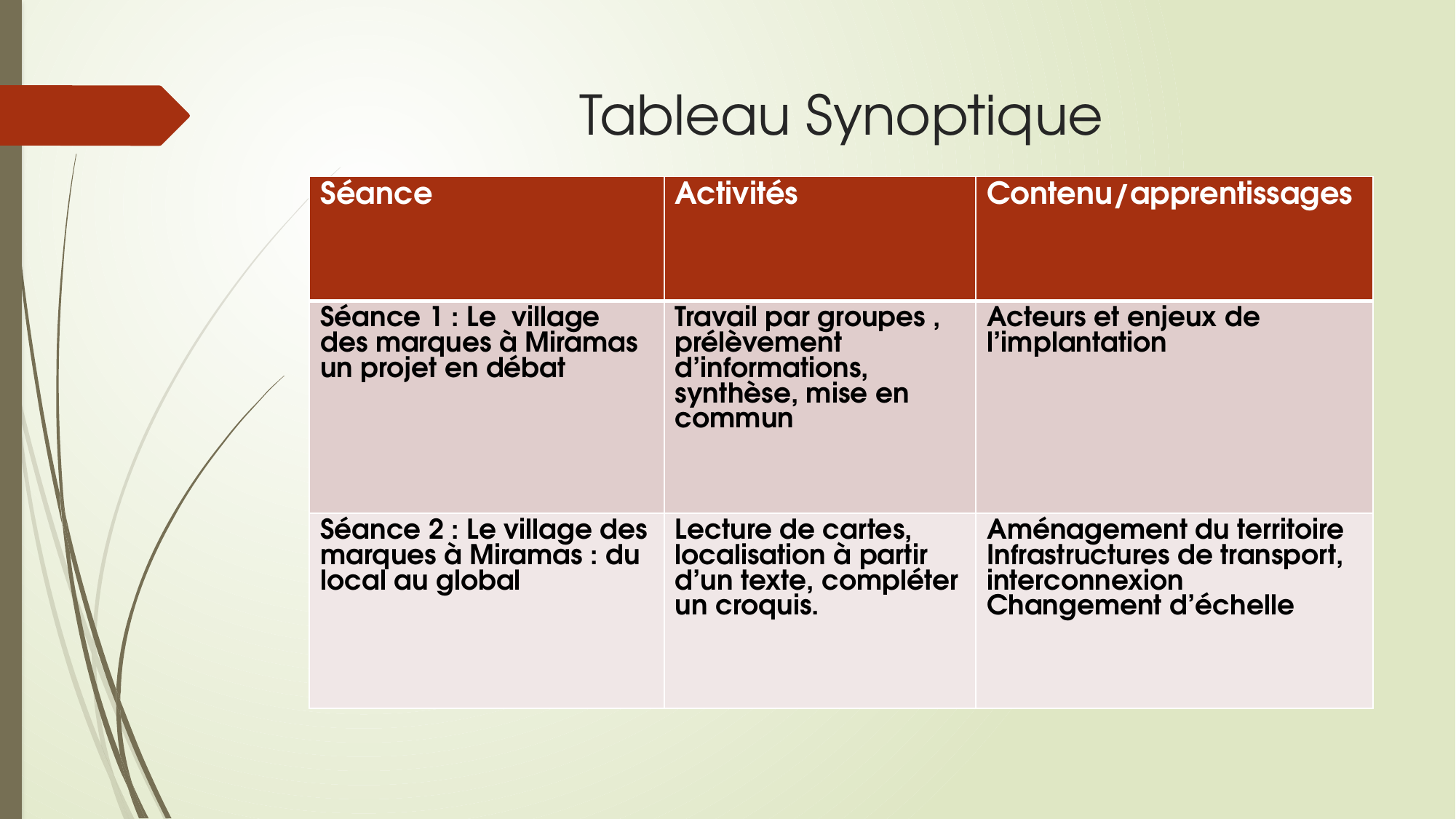

# Tableau Synoptique

| Séance | Activités | Contenu/apprentissages |
| --- | --- | --- |
| Séance 1 : Le village des marques à Miramas un projet en débat | Travail par groupes , prélèvement d’informations, synthèse, mise en commun | Acteurs et enjeux de l’implantation |
| Séance 2 : Le village des marques à Miramas : du local au global | Lecture de cartes, localisation à partir d’un texte, compléter un croquis. | Aménagement du territoire Infrastructures de transport, interconnexion Changement d’échelle |